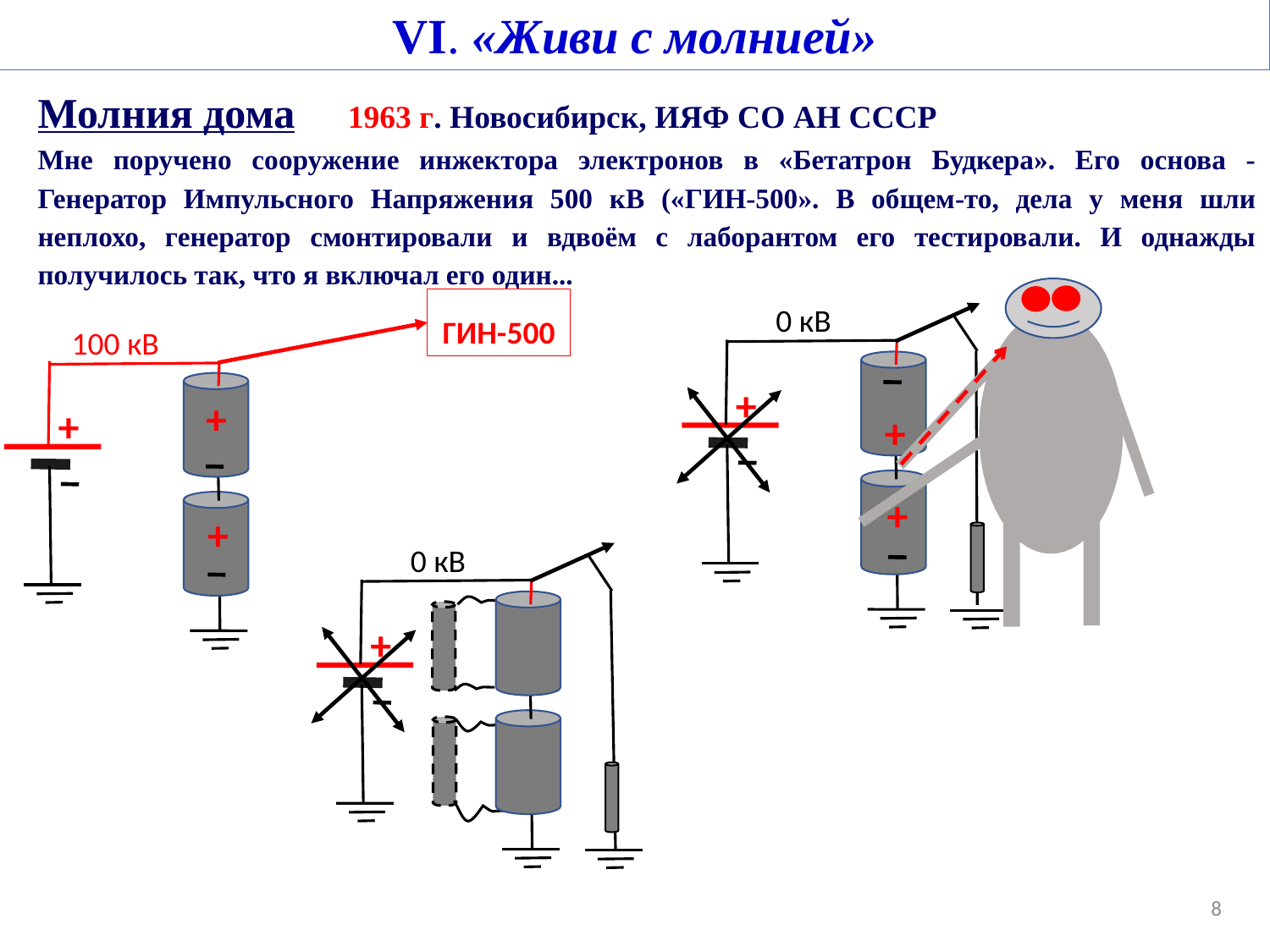

VI. «Живи с молнией»
Молния дома     1963 г. Новосибирск, ИЯФ СО АН СССР
Мне поручено сооружение инжектора электронов в «Бетатрон Будкера». Его основа - Генератор Импульсного Напряжения 500 кВ («ГИН-500». В общем-то, дела у меня шли неплохо, генератор смонтировали и вдвоём с лаборантом его тестировали. И однажды получилось так, что я включал его один...

ГИН-500
100 кВ

+
+

+
0 кВ

+
+

+

0 кВ

+

8